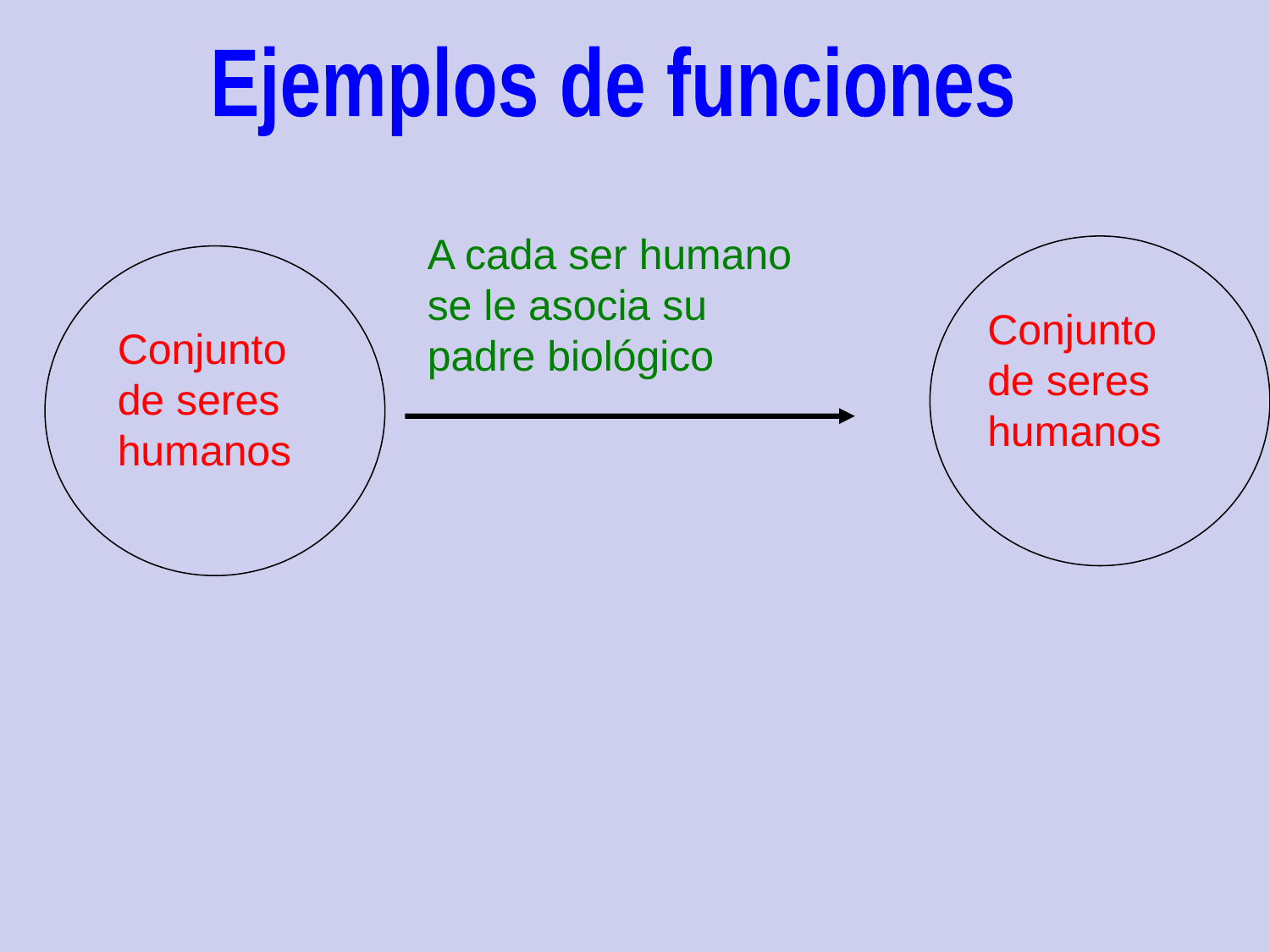

Ejemplos de funciones
A cada ser humano se le asocia su padre biológico

Conjunto de seres humanos
Conjunto de seres humanos